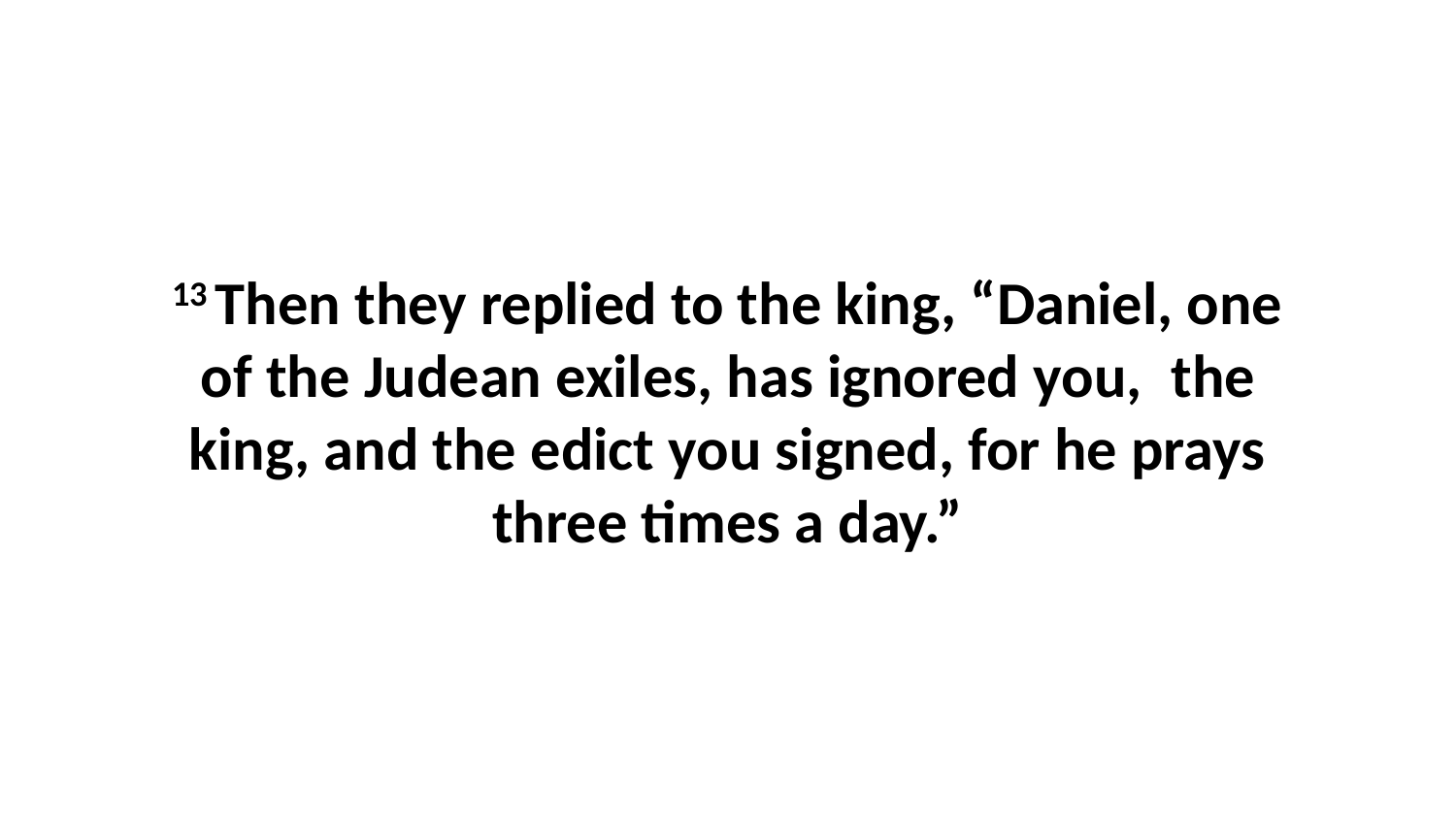

13 Then they replied to the king, “Daniel, one of the Judean exiles, has ignored you,  the king, and the edict you signed, for he prays three times a day.”